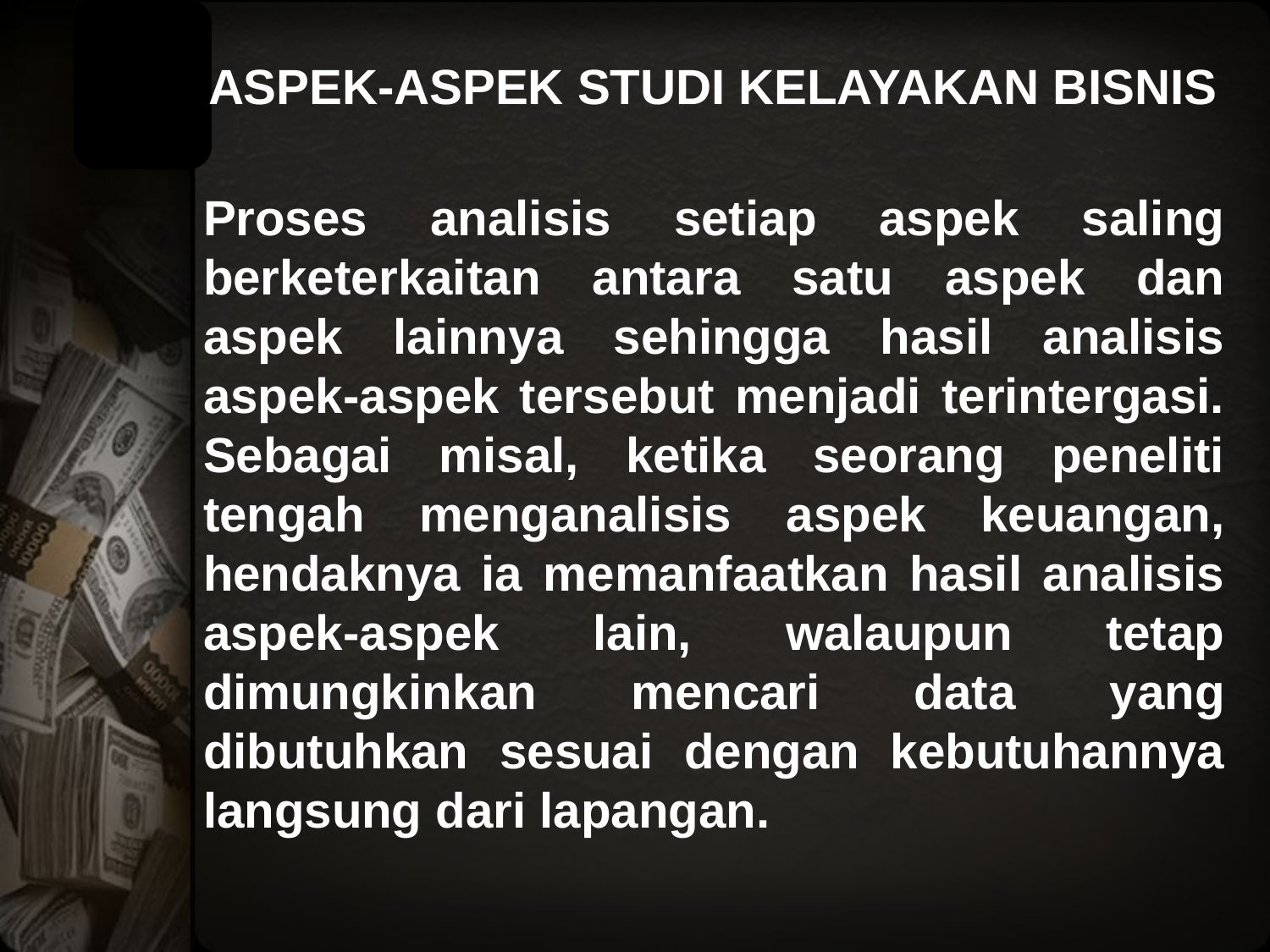

# ASPEK-ASPEK STUDI KELAYAKAN BISNIS
Proses analisis setiap aspek saling berketerkaitan antara satu aspek dan aspek lainnya sehingga hasil analisis aspek-aspek tersebut menjadi terintergasi. Sebagai misal, ketika seorang peneliti tengah menganalisis aspek keuangan, hendaknya ia memanfaatkan hasil analisis aspek-aspek lain, walaupun tetap dimungkinkan mencari data yang dibutuhkan sesuai dengan kebutuhannya langsung dari lapangan.